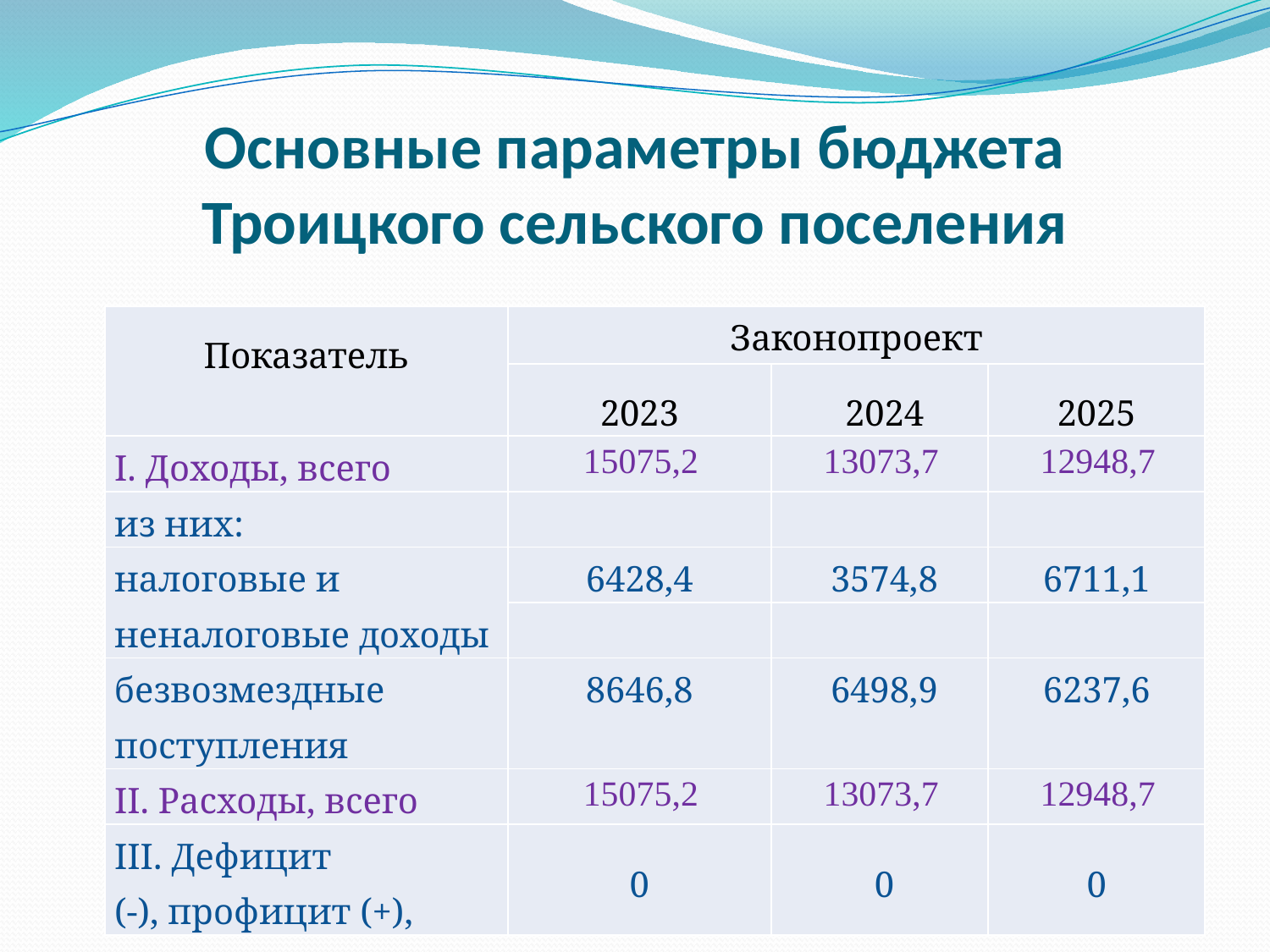

# Основные параметры бюджета Троицкого сельского поселения
| Показатель | Законопроект |  |  |
| --- | --- | --- | --- |
|  | 2023 | 2024 | 2025 |
| I. Доходы, всего | 15075,2 | 13073,7 | 12948,7 |
| из них: |  |  |  |
| налоговые и неналоговые доходы | 6428,4 | 3574,8 | 6711,1 |
|  |  |  |  |
| безвозмездные поступления | 8646,8 | 6498,9 | 6237,6 |
| II. Расходы, всего | 15075,2 | 13073,7 | 12948,7 |
| III. Дефицит (-), профицит (+), | 0 | 0 | 0 |